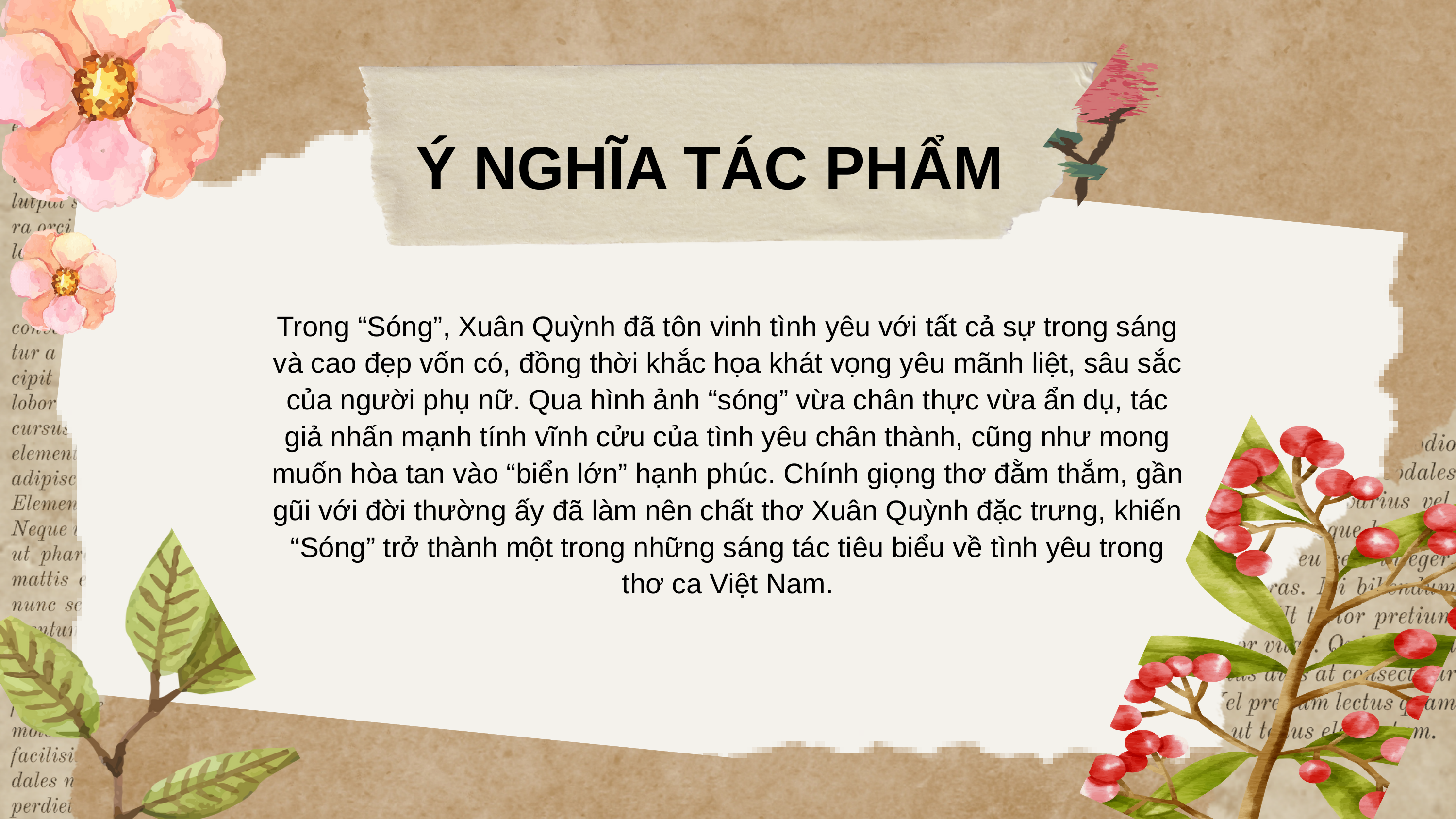

Ý NGHĨA TÁC PHẨM

Trong “Sóng”, Xuân Quỳnh đã tôn vinh tình yêu với tất cả sự trong sáng và cao đẹp vốn có, đồng thời khắc họa khát vọng yêu mãnh liệt, sâu sắc của người phụ nữ. Qua hình ảnh “sóng” vừa chân thực vừa ẩn dụ, tác giả nhấn mạnh tính vĩnh cửu của tình yêu chân thành, cũng như mong muốn hòa tan vào “biển lớn” hạnh phúc. Chính giọng thơ đằm thắm, gần gũi với đời thường ấy đã làm nên chất thơ Xuân Quỳnh đặc trưng, khiến “Sóng” trở thành một trong những sáng tác tiêu biểu về tình yêu trong thơ ca Việt Nam.